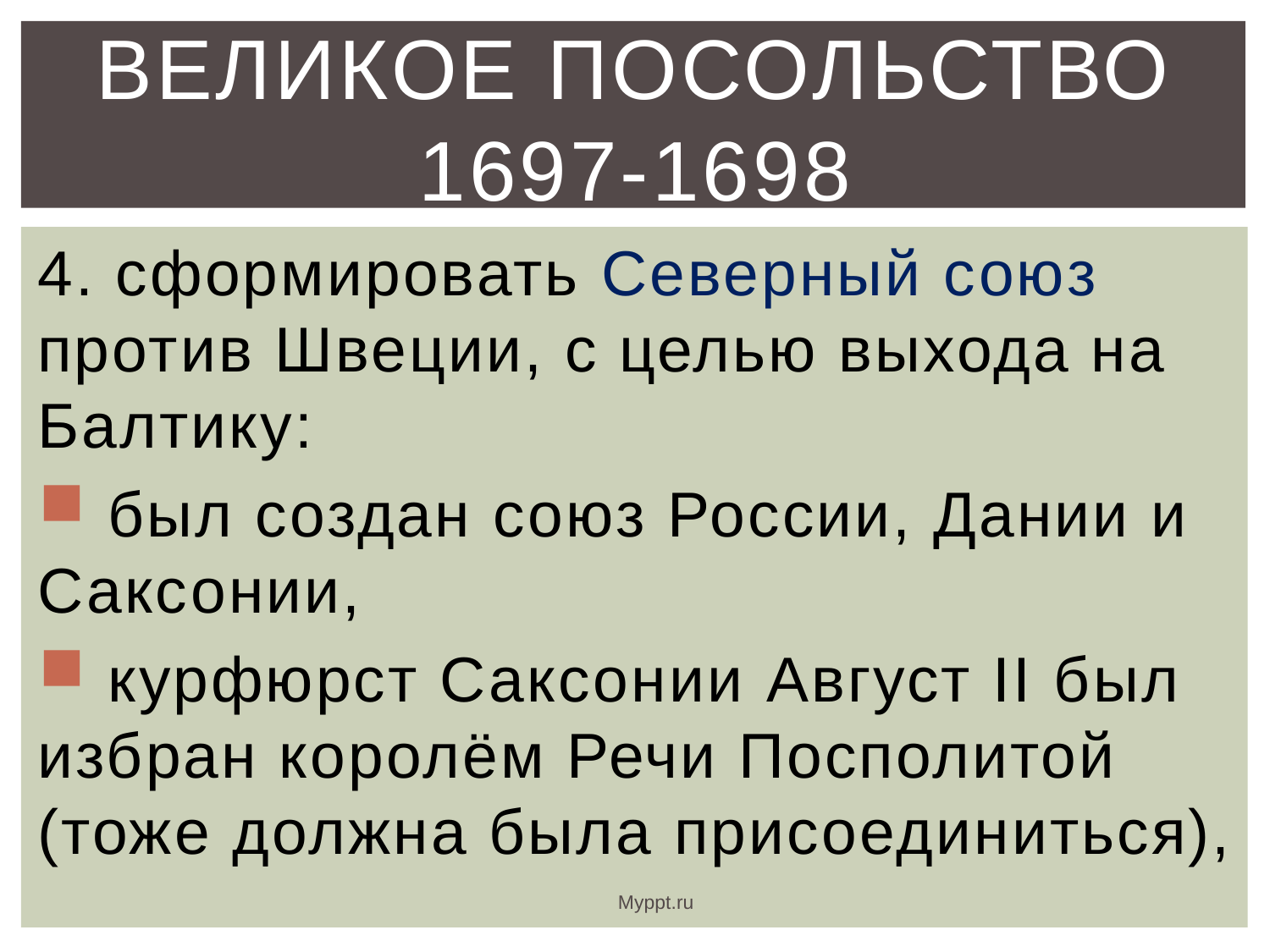

# Великое посольство 1697-1698
4. сформировать Северный союз против Швеции, с целью выхода на Балтику:
 был создан союз России, Дании и Саксонии,
 курфюрст Саксонии Август II был избран королём Речи Посполитой (тоже должна была присоединиться),
Myppt.ru